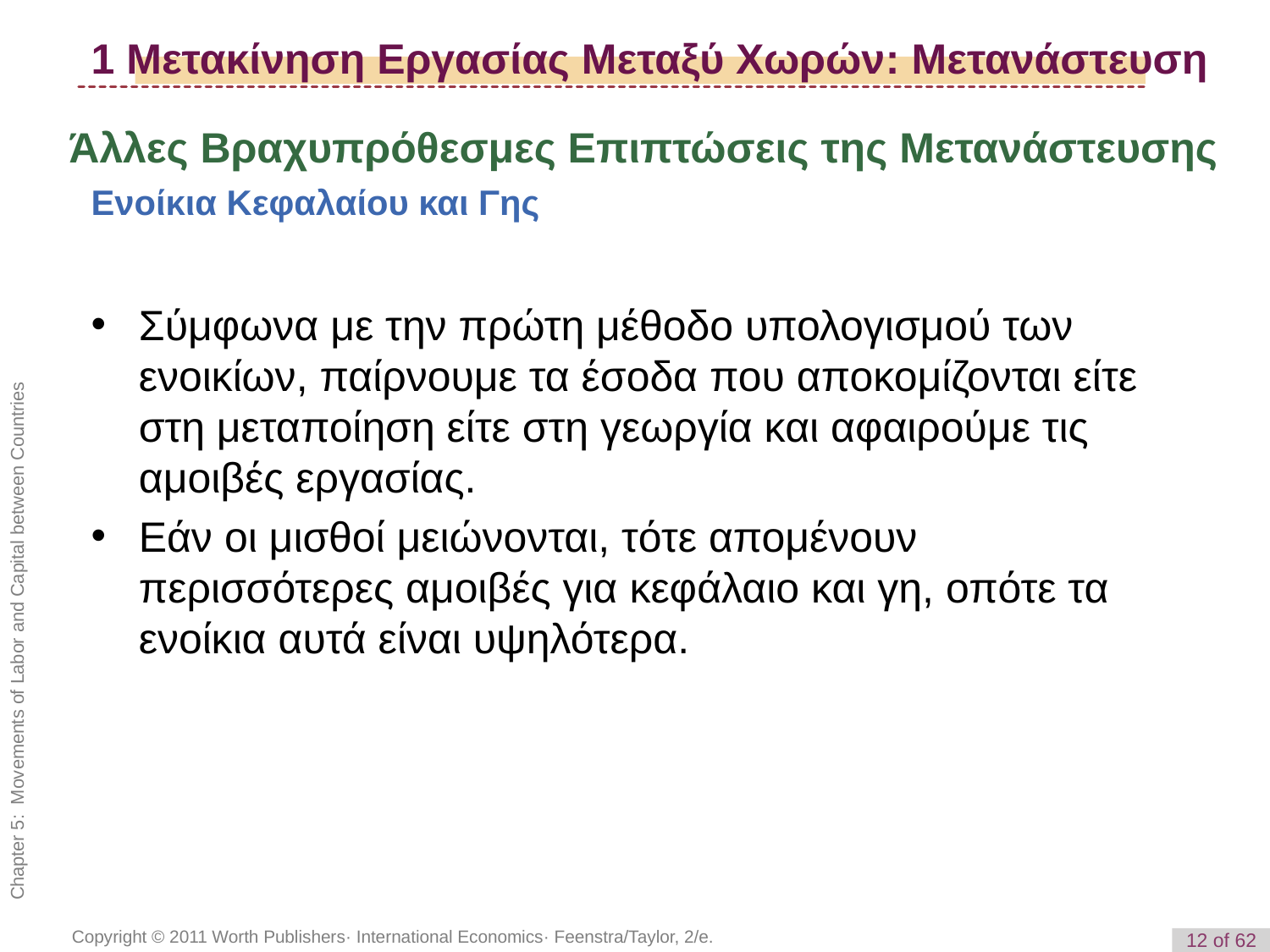

1 Μετακίνηση Εργασίας Μεταξύ Χωρών: Μετανάστευση

Άλλες Βραχυπρόθεσμες Επιπτώσεις της Μετανάστευσης
Ενοίκια Κεφαλαίου και Γης
Σύμφωνα με την πρώτη μέθοδο υπολογισμού των ενοικίων, παίρνουμε τα έσοδα που αποκομίζονται είτε στη μεταποίηση είτε στη γεωργία και αφαιρούμε τις αμοιβές εργασίας.
Εάν οι μισθοί μειώνονται, τότε απομένουν περισσότερες αμοιβές για κεφάλαιο και γη, οπότε τα ενοίκια αυτά είναι υψηλότερα.